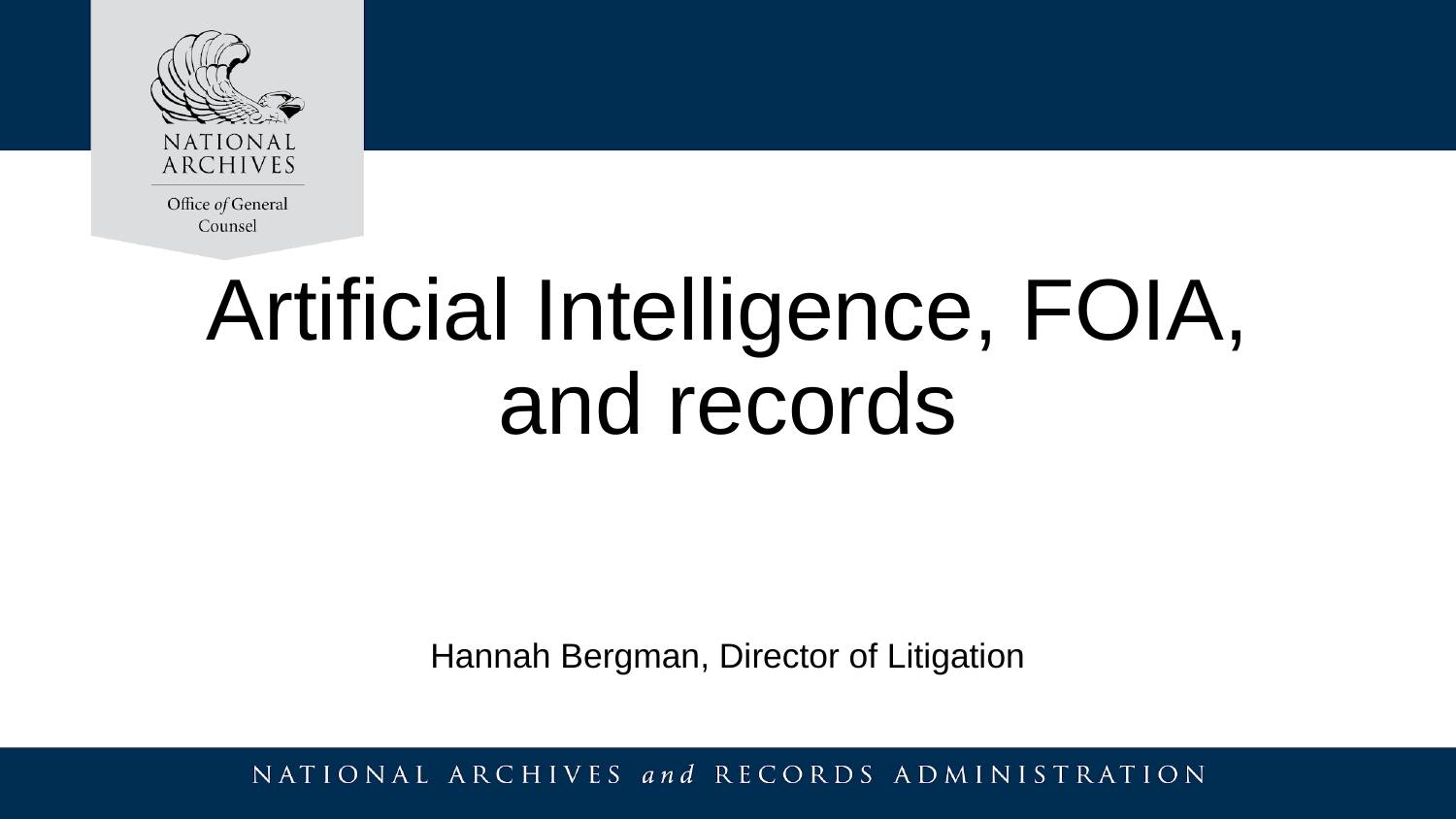

Artificial Intelligence, FOIA, and records
Hannah Bergman, Director of Litigation